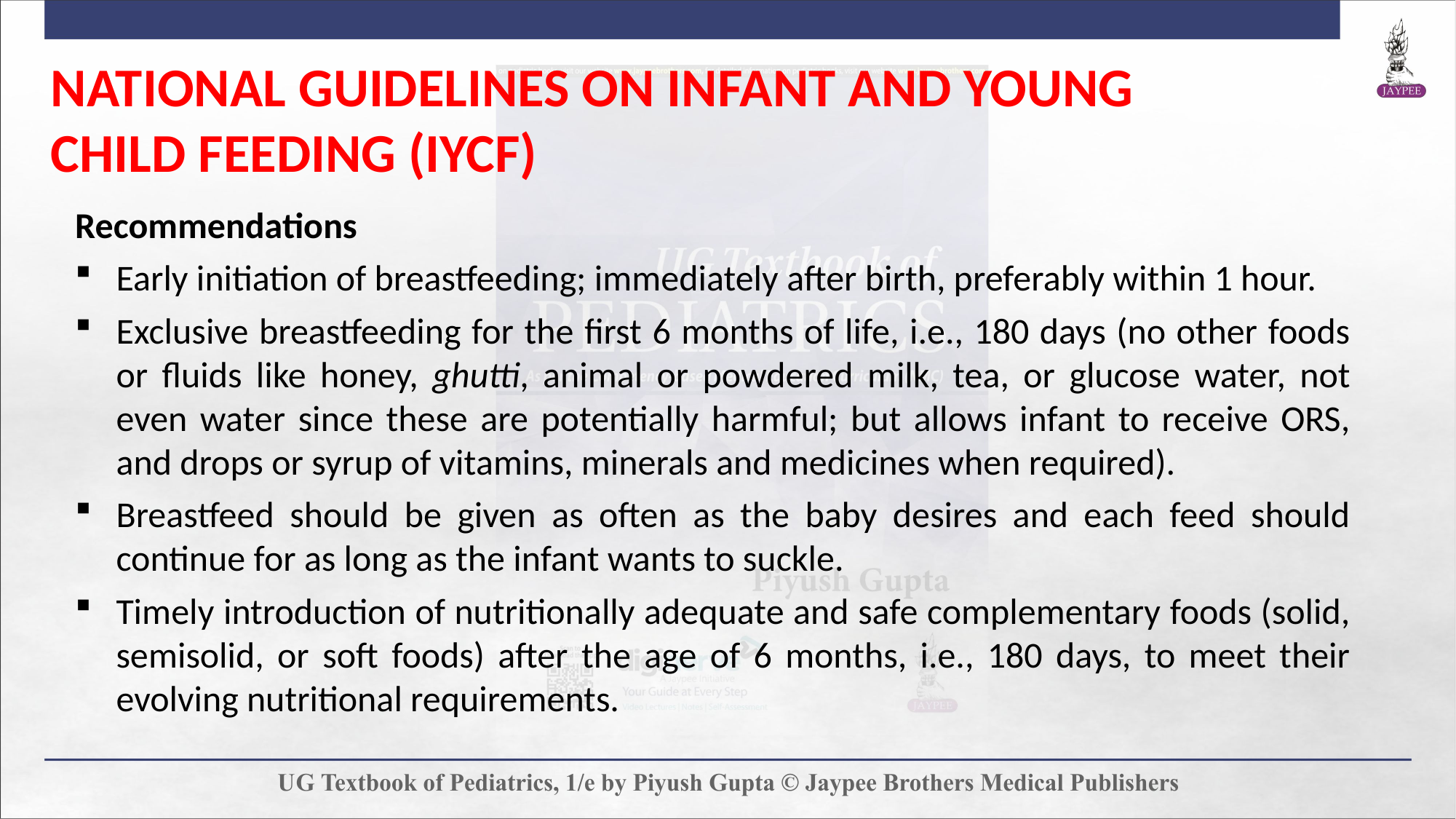

NATIONAL GUIDELINES ON INFANT AND YOUNG CHILD FEEDING (IYCF)
Recommendations
Early initiation of breastfeeding; immediately after birth, preferably within 1 hour.
Exclusive breastfeeding for the first 6 months of life, i.e., 180 days (no other foods or fluids like honey, ghutti, animal or powdered milk, tea, or glucose water, not even water since these are potentially harmful; but allows infant to receive ORS, and drops or syrup of vitamins, minerals and medicines when required).
Breastfeed should be given as often as the baby desires and each feed should continue for as long as the infant wants to suckle.
Timely introduction of nutritionally adequate and safe complementary foods (solid, semisolid, or soft foods) after the age of 6 months, i.e., 180 days, to meet their evolving nutritional requirements.